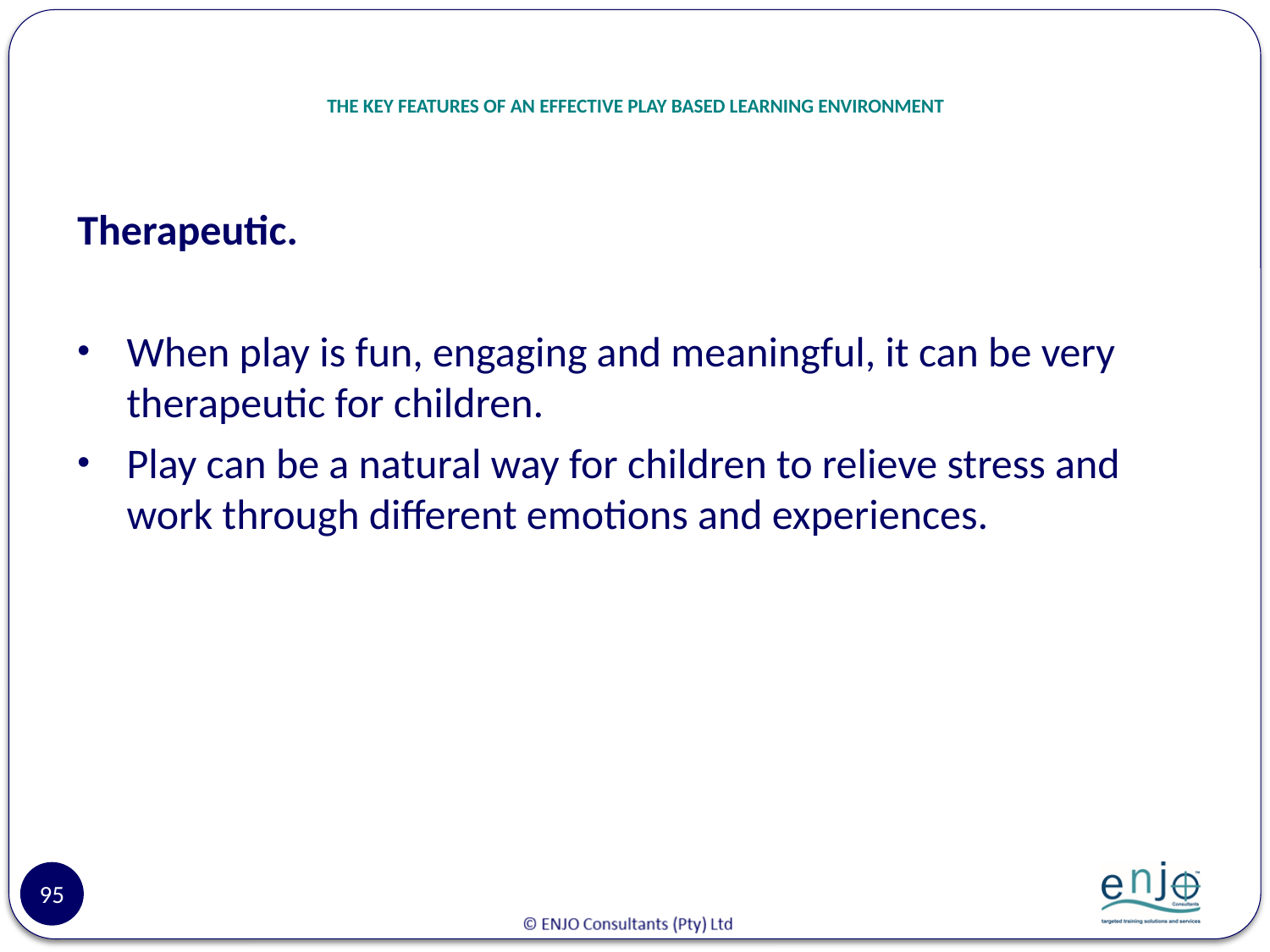

# THE KEY FEATURES OF AN EFFECTIVE PLAY BASED LEARNING ENVIRONMENT
Therapeutic.

When play is fun, engaging and meaningful, it can be very therapeutic for children.
Play can be a natural way for children to relieve stress and work through different emotions and experiences.

95